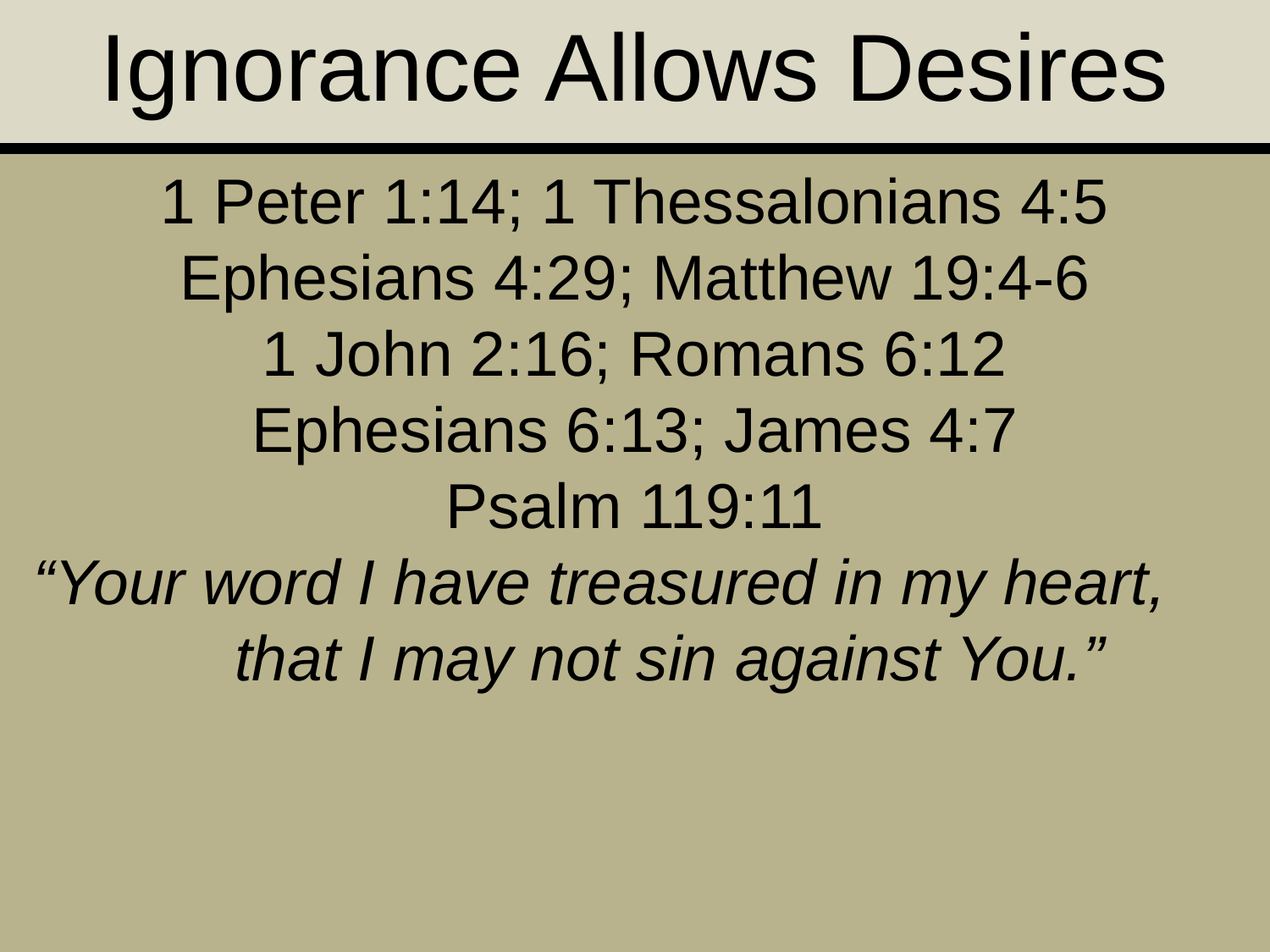

Ignorance Allows Desires

1 Peter 1:14; 1 Thessalonians 4:5
Ephesians 4:29; Matthew 19:4-6
1 John 2:16; Romans 6:12
Ephesians 6:13; James 4:7
Psalm 119:11
 “Your word I have treasured in my heart,          that I may not sin against You.”